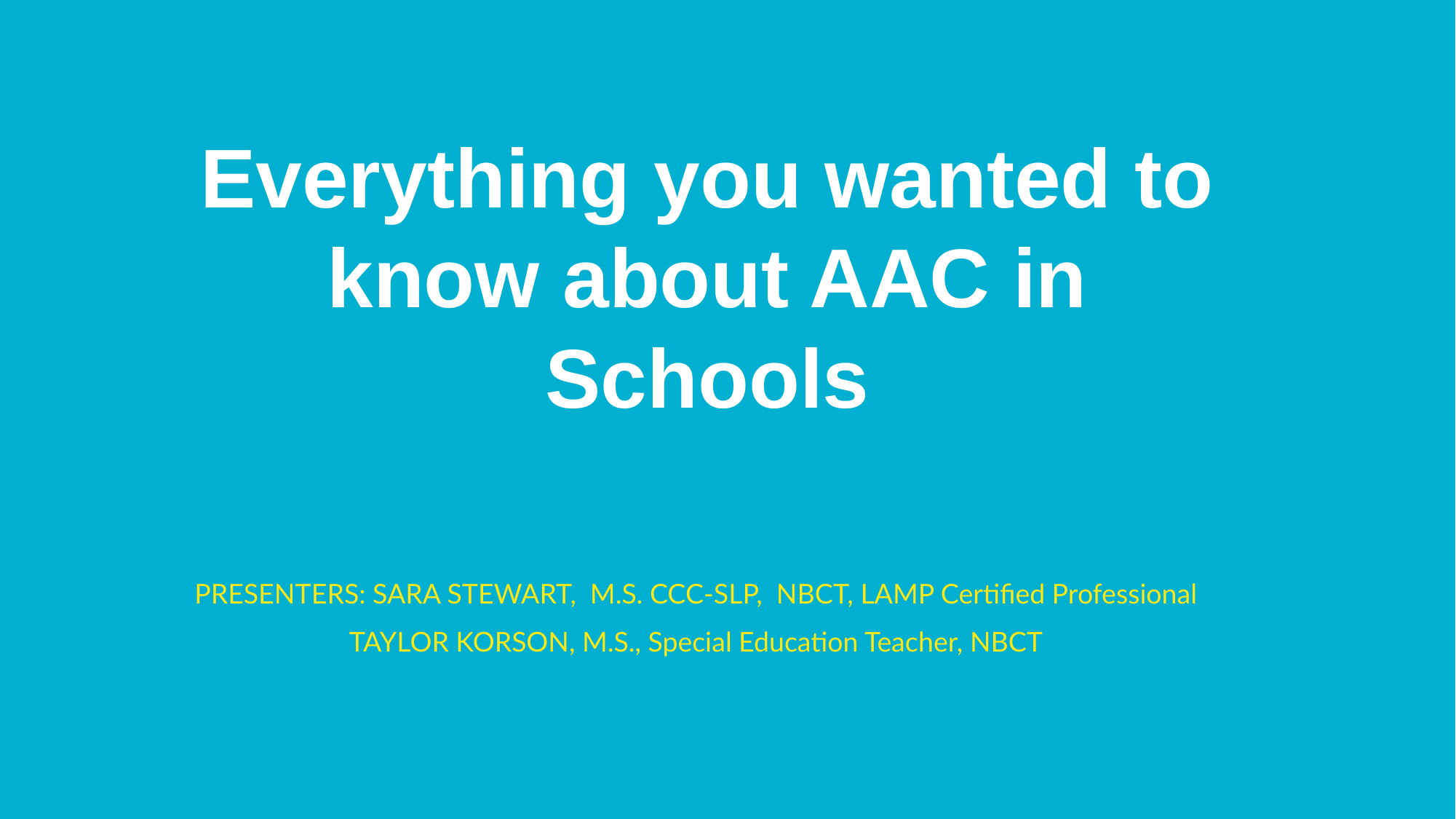

# Everything you wanted to know about AAC in Schools
PRESENTERS: SARA STEWART,  M.S. CCC-SLP,  NBCT, LAMP Certified Professional
TAYLOR KORSON, M.S., Special Education Teacher, NBCT